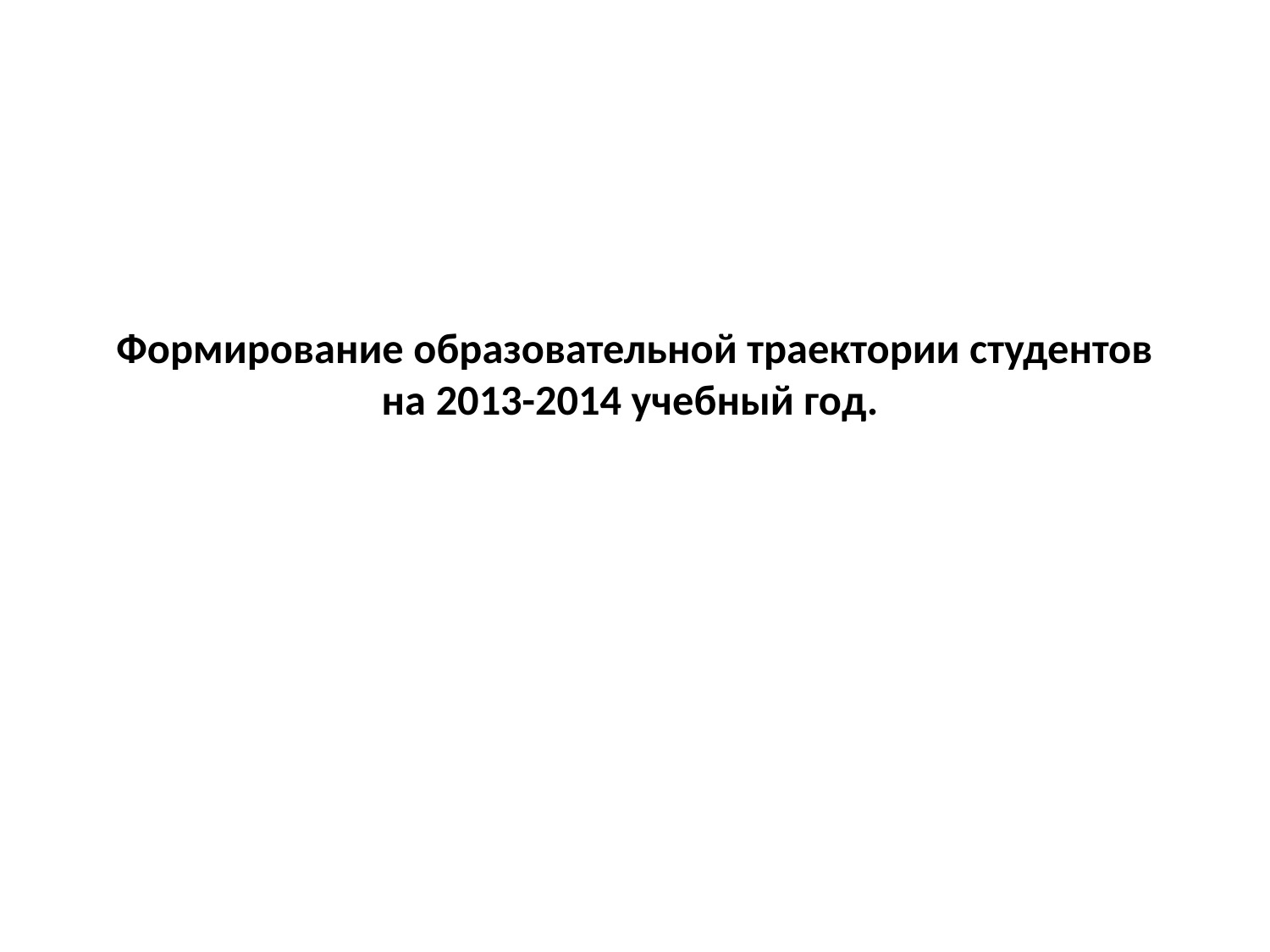

# Формирование образовательной траектории студентов на 2013-2014 учебный год.